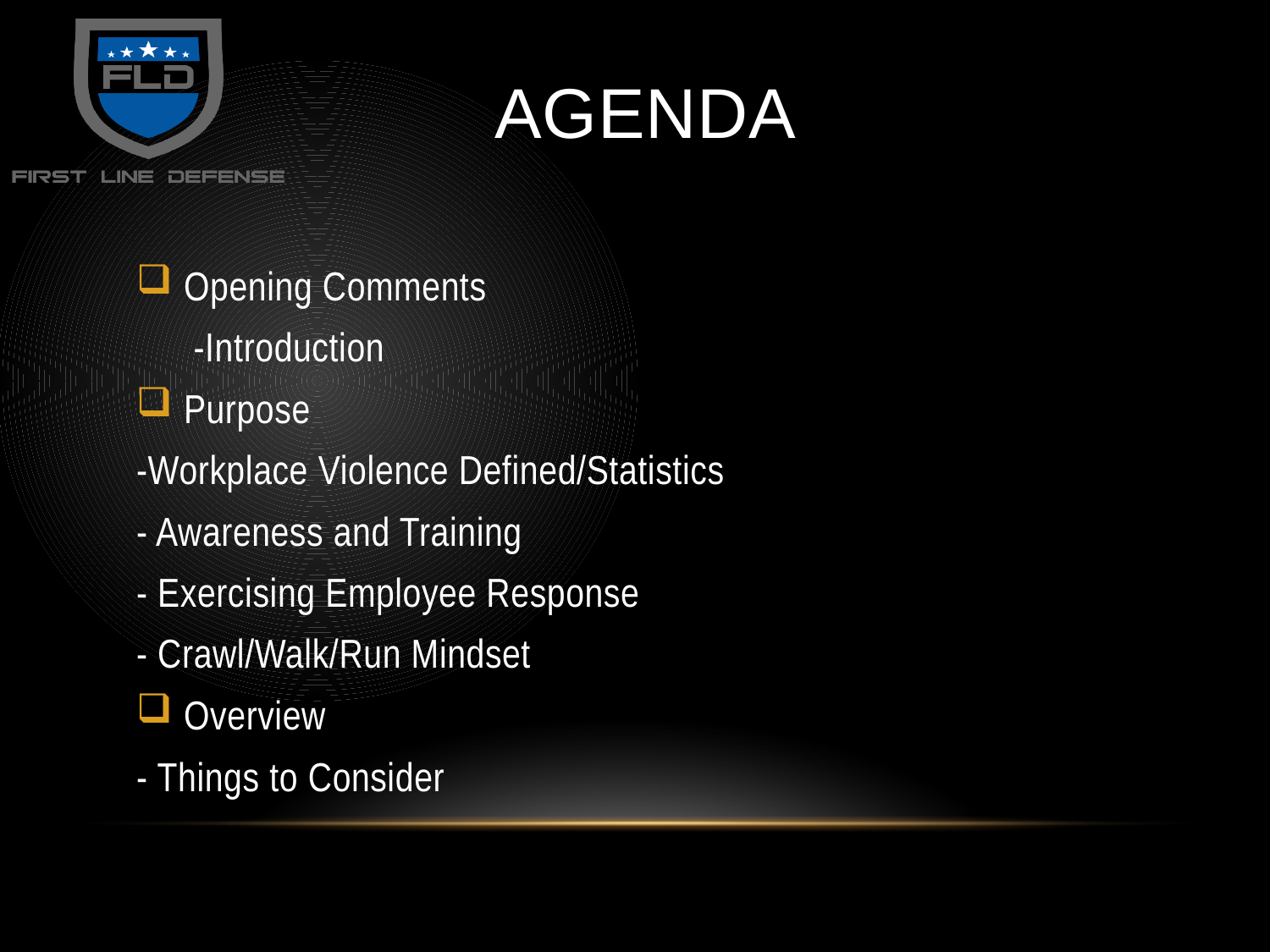

# Agenda
 Opening Comments
   	-Introduction
 Purpose
	-Workplace Violence Defined/Statistics
	- Awareness and Training
	- Exercising Employee Response
	- Crawl/Walk/Run Mindset
 Overview
	- Things to Consider